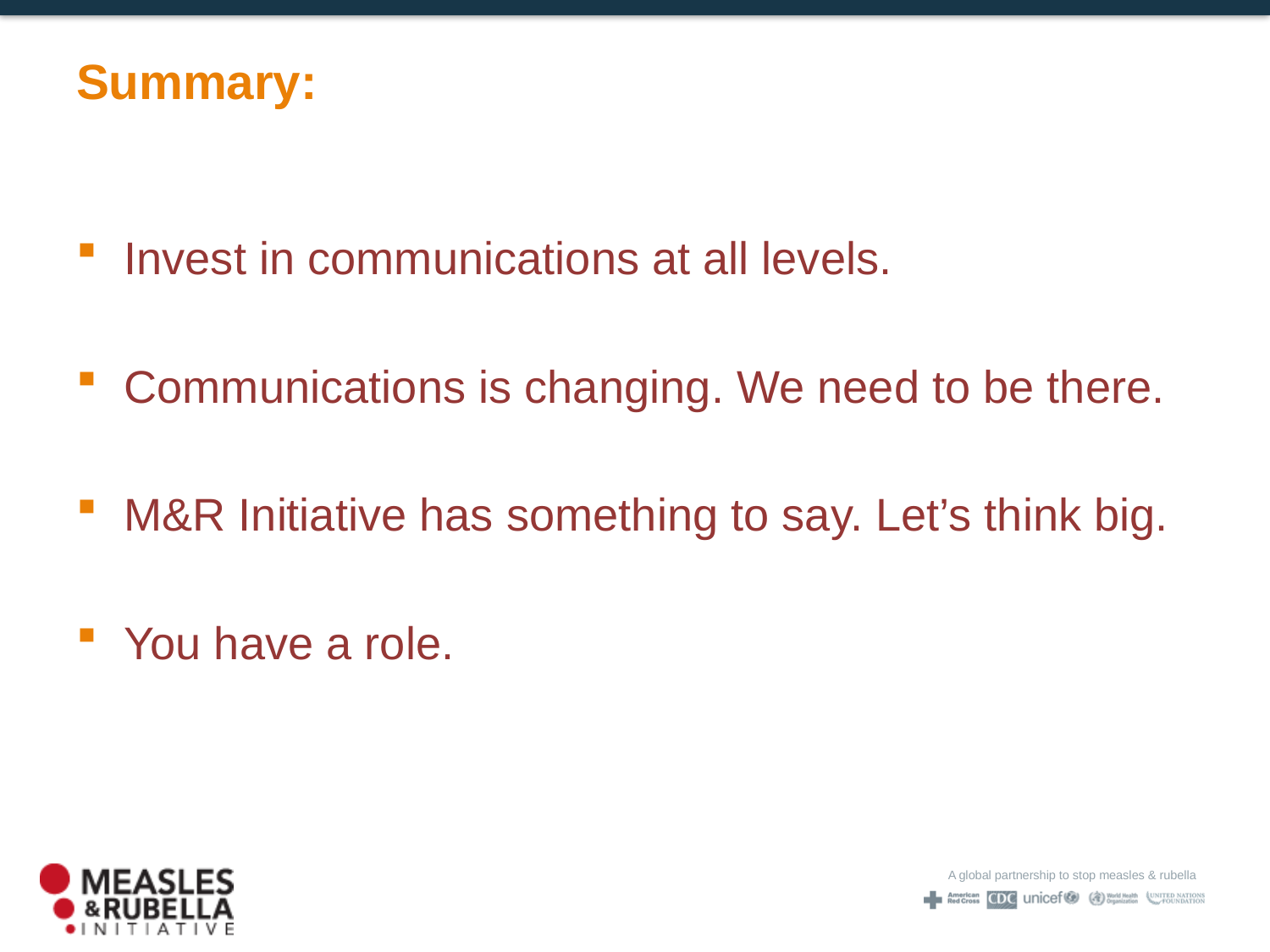

# Summary:
Invest in communications at all levels.

Communications is changing. We need to be there.

M&R Initiative has something to say. Let’s think big.

You have a role.